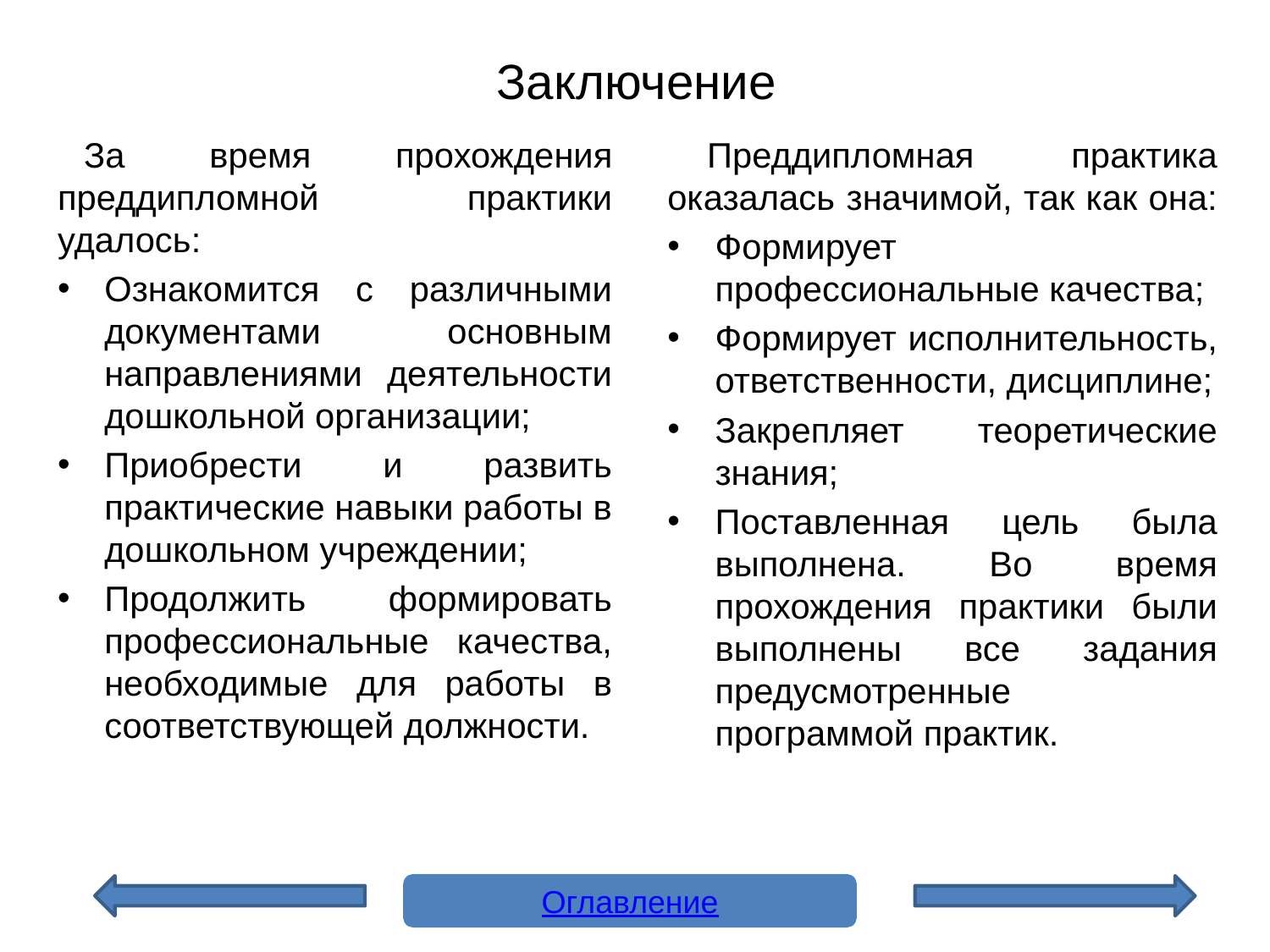

# Заключение
За время прохождения преддипломной практики удалось:
Ознакомится с различными документами основным направлениями деятельности дошкольной организации;
Приобрести и развить практические навыки работы в дошкольном учреждении;
Продолжить формировать профессиональные качества, необходимые для работы в соответствующей должности.
Преддипломная практика оказалась значимой, так как она:
Формирует профессиональные качества;
Формирует исполнительность, ответственности, дисциплине;
Закрепляет теоретические знания;
Поставленная цель была выполнена. Во время прохождения практики были выполнены все задания предусмотренные программой практик.

Оглавление